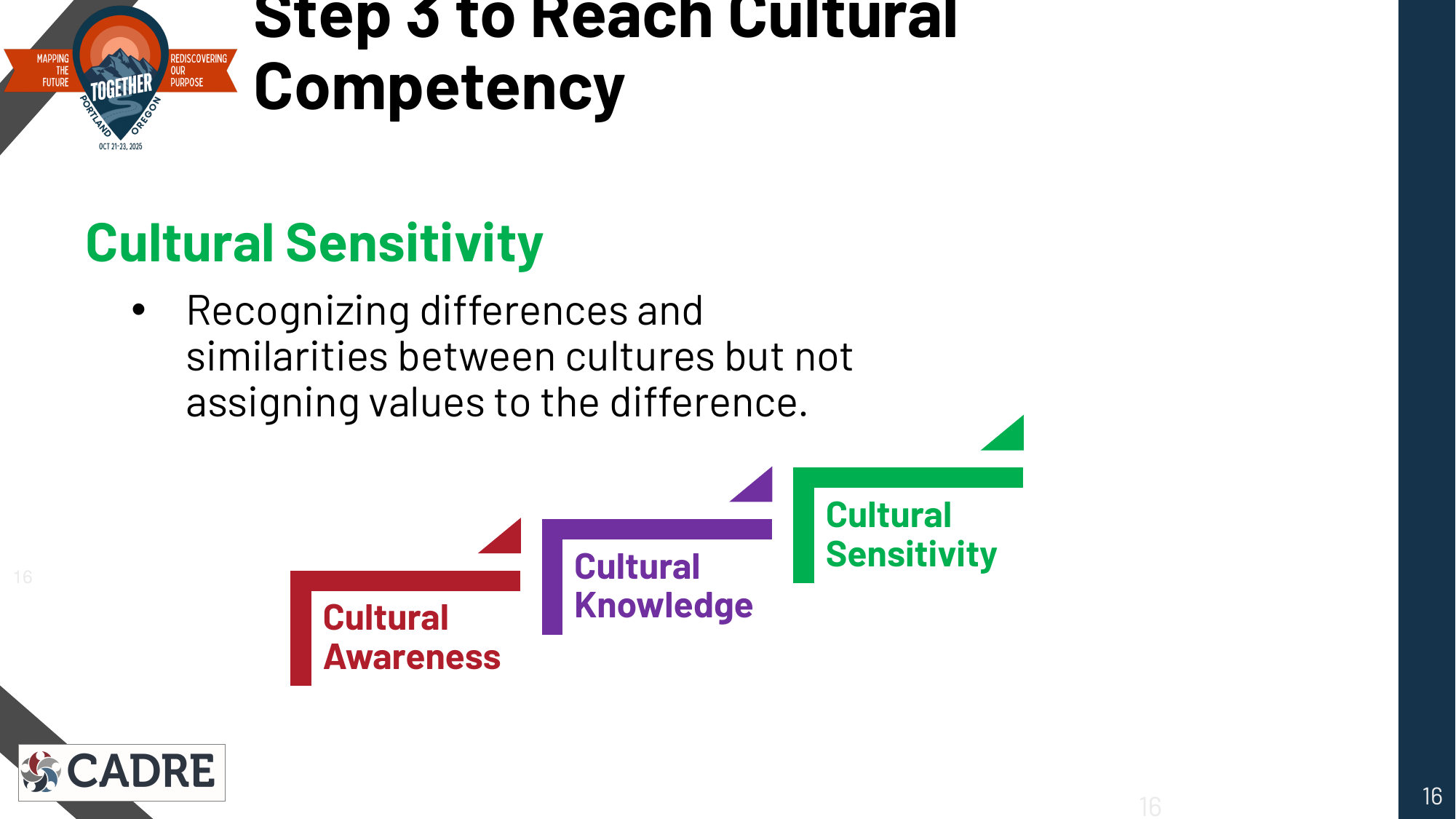

# Step 3 to Reach Cultural Competency
Cultural Sensitivity
Recognizing differences and similarities between cultures but not assigning values to the difference.

Cultural Sensitivity

Cultural Knowledge
16
Cultural Awareness